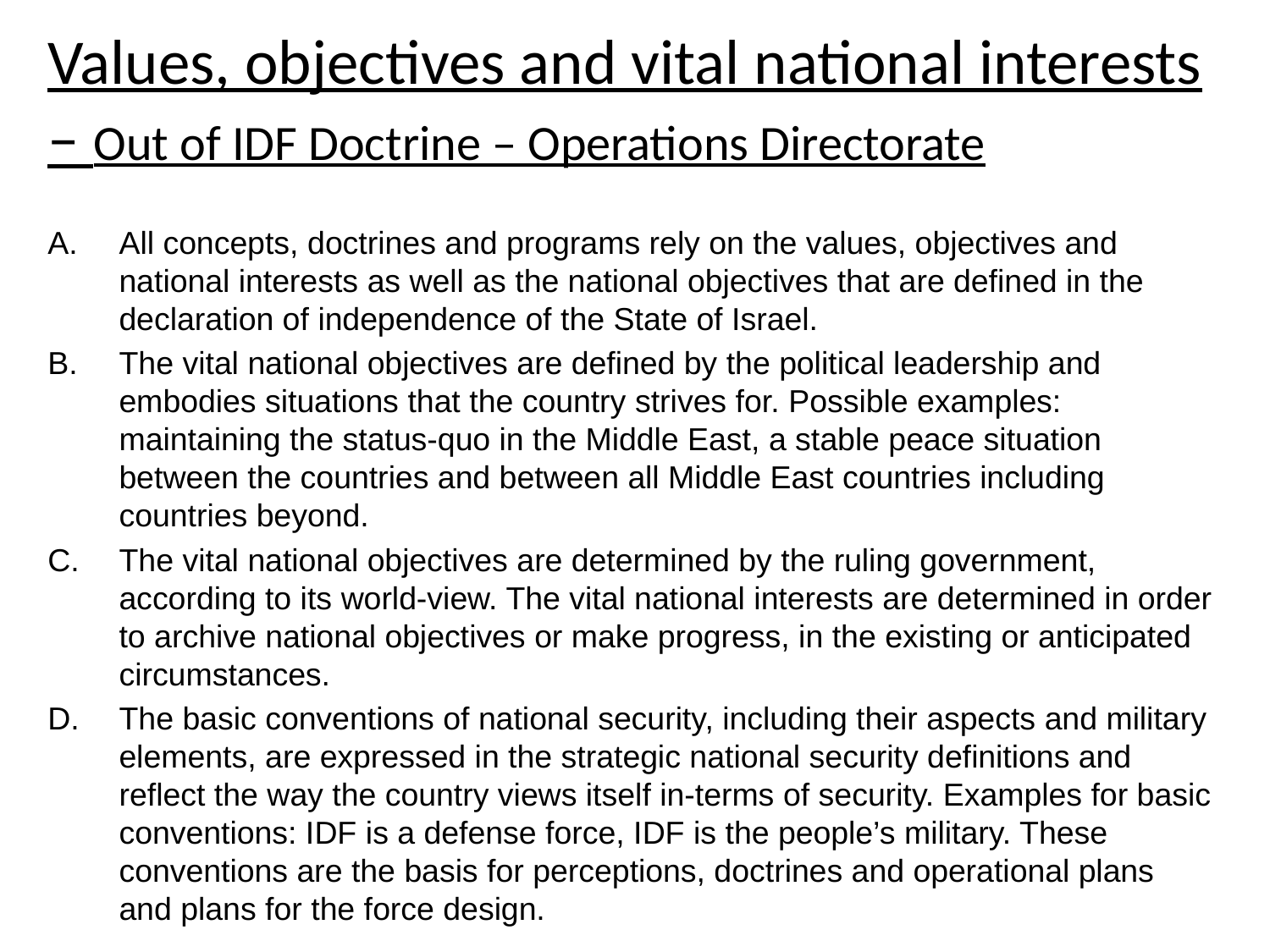

# Values, objectives and vital national interests – Out of IDF Doctrine – Operations Directorate
All concepts, doctrines and programs rely on the values, objectives and national interests as well as the national objectives that are defined in the declaration of independence of the State of Israel.
The vital national objectives are defined by the political leadership and embodies situations that the country strives for. Possible examples: maintaining the status-quo in the Middle East, a stable peace situation between the countries and between all Middle East countries including countries beyond.
The vital national objectives are determined by the ruling government, according to its world-view. The vital national interests are determined in order to archive national objectives or make progress, in the existing or anticipated circumstances.
The basic conventions of national security, including their aspects and military elements, are expressed in the strategic national security definitions and reflect the way the country views itself in-terms of security. Examples for basic conventions: IDF is a defense force, IDF is the people’s military. These conventions are the basis for perceptions, doctrines and operational plans and plans for the force design.